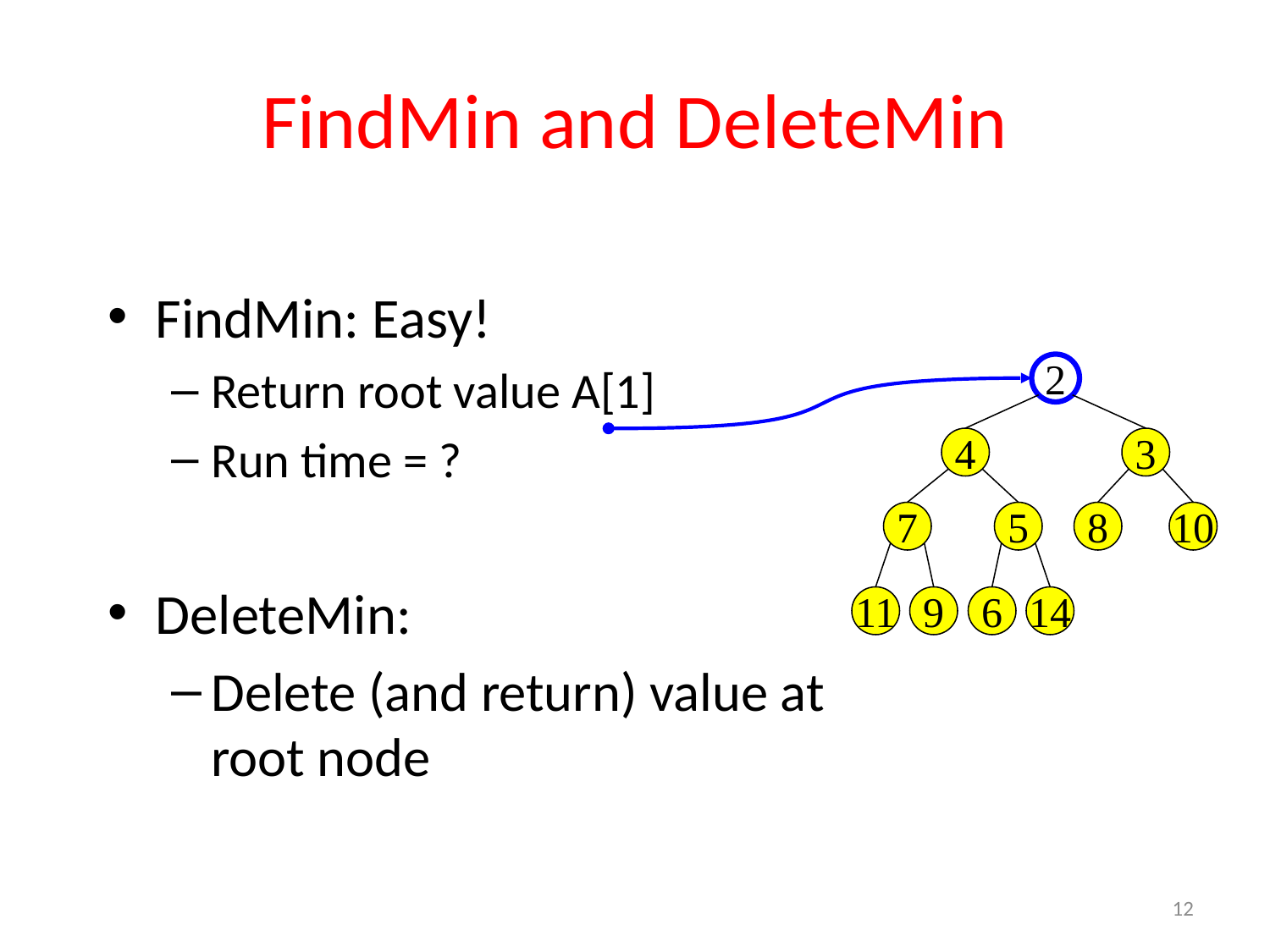

# FindMin and DeleteMin
FindMin: Easy!
Return root value A[1]
Run time = ?

DeleteMin:
Delete (and return) value at root node
2

4
3
7
5
8
10
11
9
6
14
12